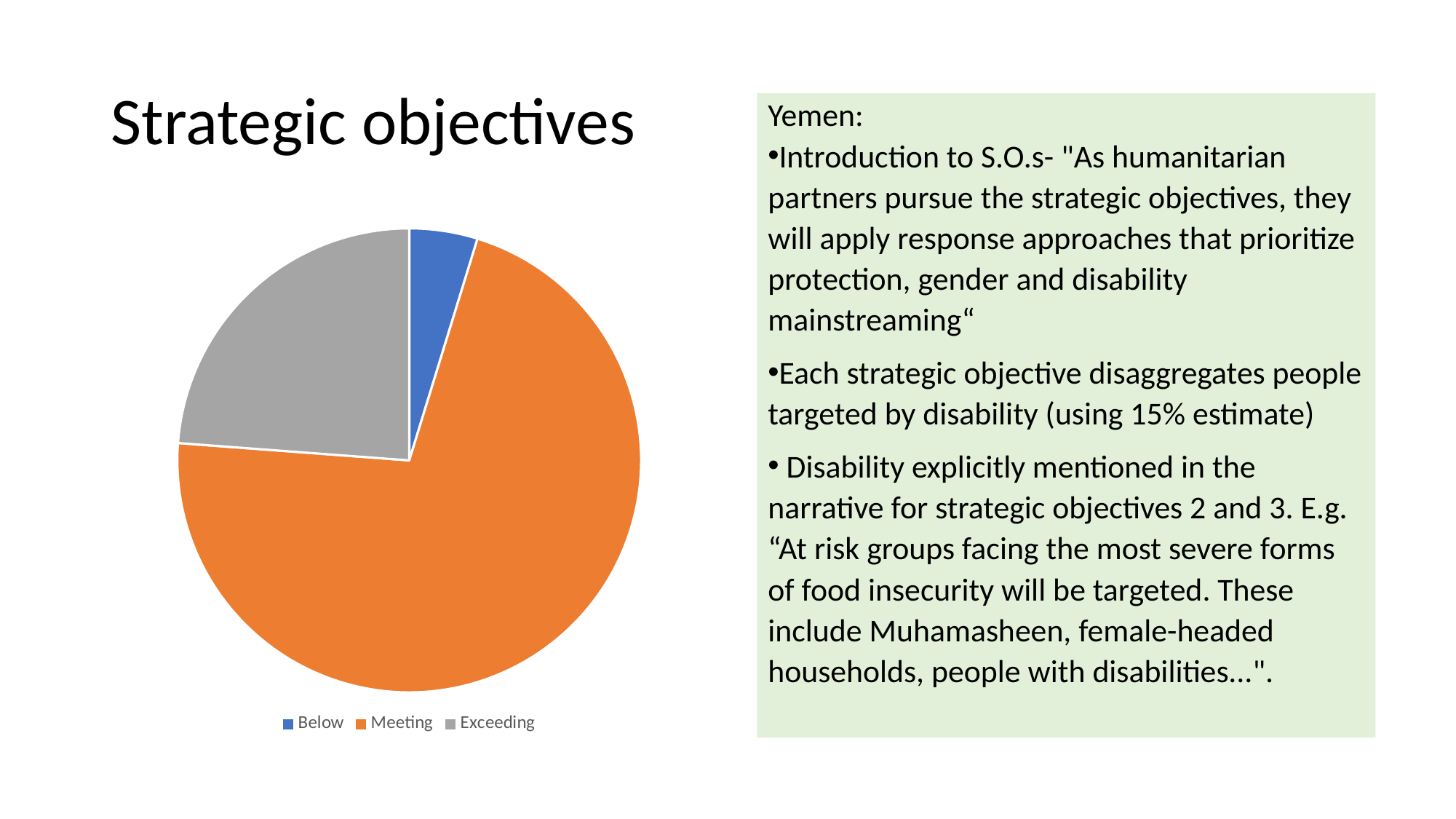

# Strategic objectives
Yemen:
Introduction to S.O.s- "As humanitarian partners pursue the strategic objectives, they will apply response approaches that prioritize protection, gender and disability mainstreaming“
Each strategic objective disaggregates people targeted by disability (using 15% estimate)
 Disability explicitly mentioned in the narrative for strategic objectives 2 and 3. E.g. “At risk groups facing the most severe forms of food insecurity will be targeted. These include Muhamasheen, female-headed households, people with disabilities...".

### Chart

| Category | Sales |
|---|---|
| Below | 1.0 |
| Meeting | 15.0 |
| Exceeding | 5.0 |